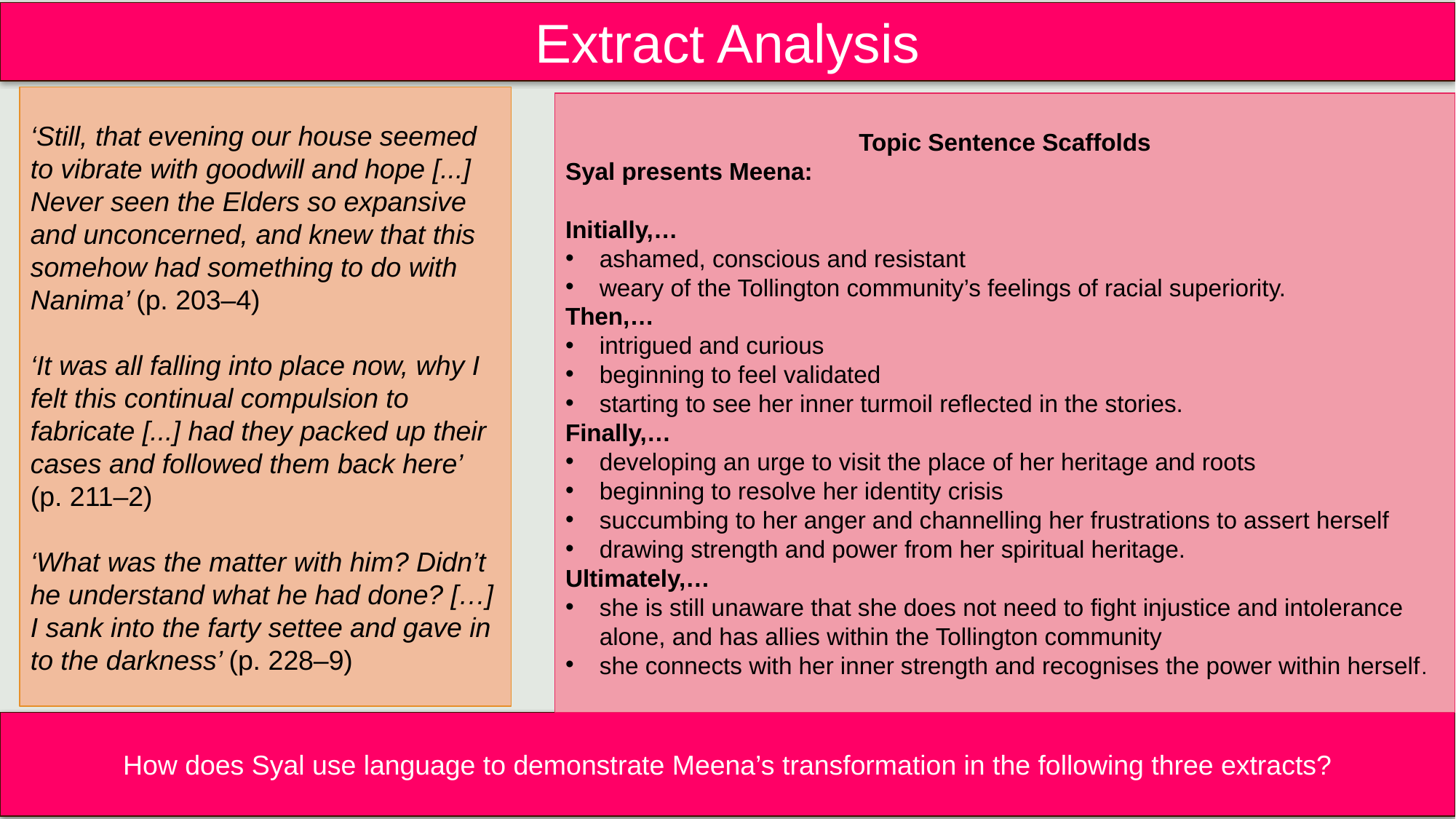

Extract Analysis

‘Still, that evening our house seemed to vibrate with goodwill and hope [...] Never seen the Elders so expansive and unconcerned, and knew that this somehow had something to do with Nanima’ (p. 203–4)

‘It was all falling into place now, why I felt this continual compulsion to fabricate [...] had they packed up their cases and followed them back here’
(p. 211–2)

‘What was the matter with him? Didn’t he understand what he had done? […] I sank into the farty settee and gave in to the darkness’ (p. 228–9)
Topic Sentence Scaffolds
Syal presents Meena:

Initially,…
ashamed, conscious and resistant
weary of the Tollington community’s feelings of racial superiority.
Then,…
intrigued and curious
beginning to feel validated
starting to see her inner turmoil reflected in the stories.
Finally,…
developing an urge to visit the place of her heritage and roots
beginning to resolve her identity crisis
succumbing to her anger and channelling her frustrations to assert herself
drawing strength and power from her spiritual heritage.
Ultimately,…
she is still unaware that she does not need to fight injustice and intolerance alone, and has allies within the Tollington community
she connects with her inner strength and recognises the power within herself.
How does Syal use language to demonstrate Meena’s transformation in the following three extracts?